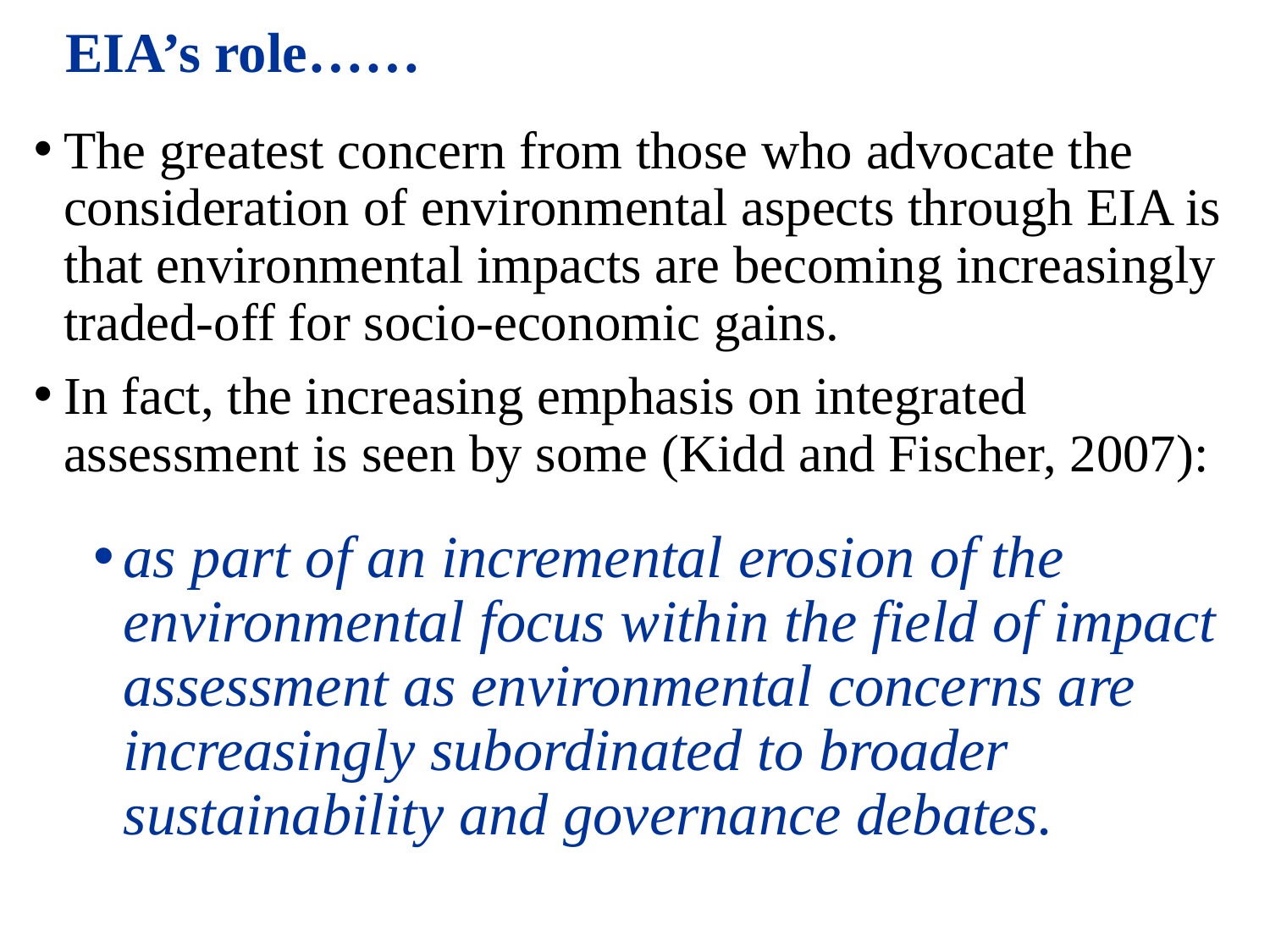

# EIA’s role……
The greatest concern from those who advocate the consideration of environmental aspects through EIA is that environmental impacts are becoming increasingly traded-off for socio-economic gains.
In fact, the increasing emphasis on integrated assessment is seen by some (Kidd and Fischer, 2007):

as part of an incremental erosion of the environmental focus within the field of impact assessment as environmental concerns are increasingly subordinated to broader sustainability and governance debates.